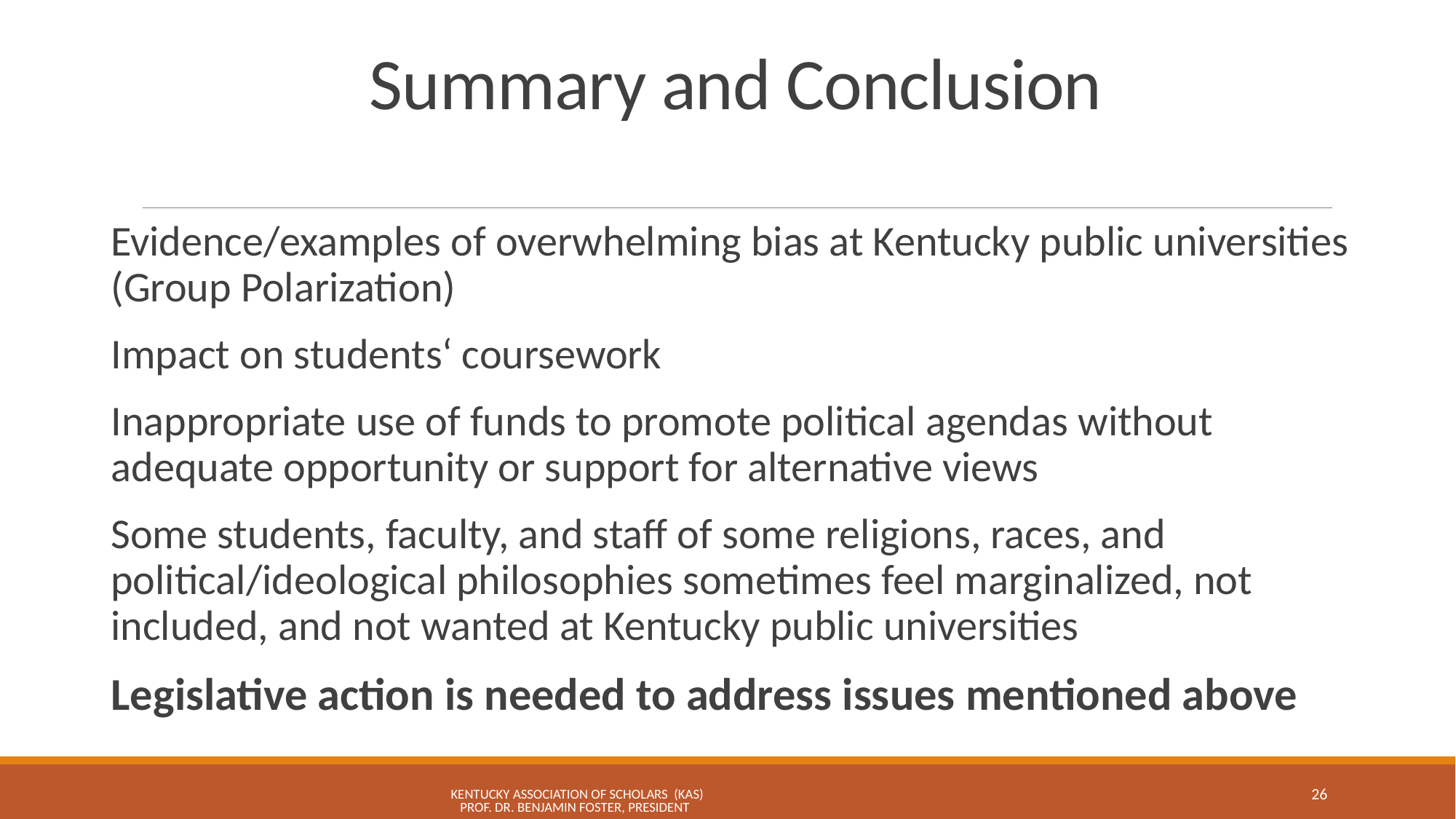

# Summary and Conclusion
Evidence/examples of overwhelming bias at Kentucky public universities (Group Polarization)
Impact on students‘ coursework
Inappropriate use of funds to promote political agendas without adequate opportunity or support for alternative views
Some students, faculty, and staff of some religions, races, and political/ideological philosophies sometimes feel marginalized, not included, and not wanted at Kentucky public universities
Legislative action is needed to address issues mentioned above
KENTUCKY ASSOCIATION OF SCHOLARS  (KAS)                                                                                                    Prof. Dr. Benjamin Foster, President
26